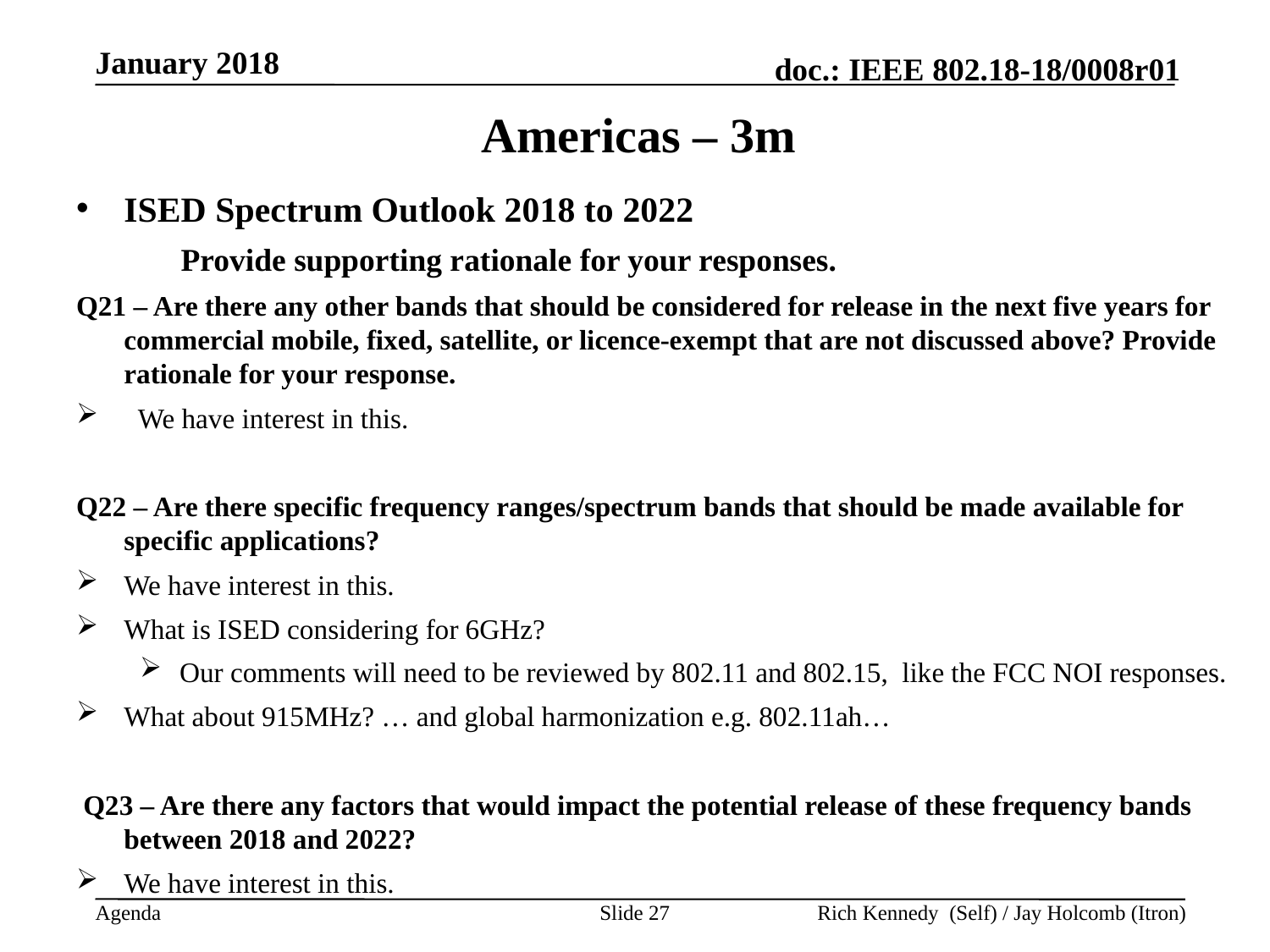

January 2018
# Americas – 3m
ISED Spectrum Outlook 2018 to 2022
             Provide supporting rationale for your responses.
Q21 – Are there any other bands that should be considered for release in the next five years for commercial mobile, fixed, satellite, or licence-exempt that are not discussed above? Provide rationale for your response.
  We have interest in this.

Q22 – Are there specific frequency ranges/spectrum bands that should be made available for specific applications?
We have interest in this.
What is ISED considering for 6GHz?
Our comments will need to be reviewed by 802.11 and 802.15,  like the FCC NOI responses.
What about 915MHz? … and global harmonization e.g. 802.11ah…

 Q23 – Are there any factors that would impact the potential release of these frequency bands between 2018 and 2022?
We have interest in this.

Slide 27
Rich Kennedy  (Self) / Jay Holcomb (Itron)